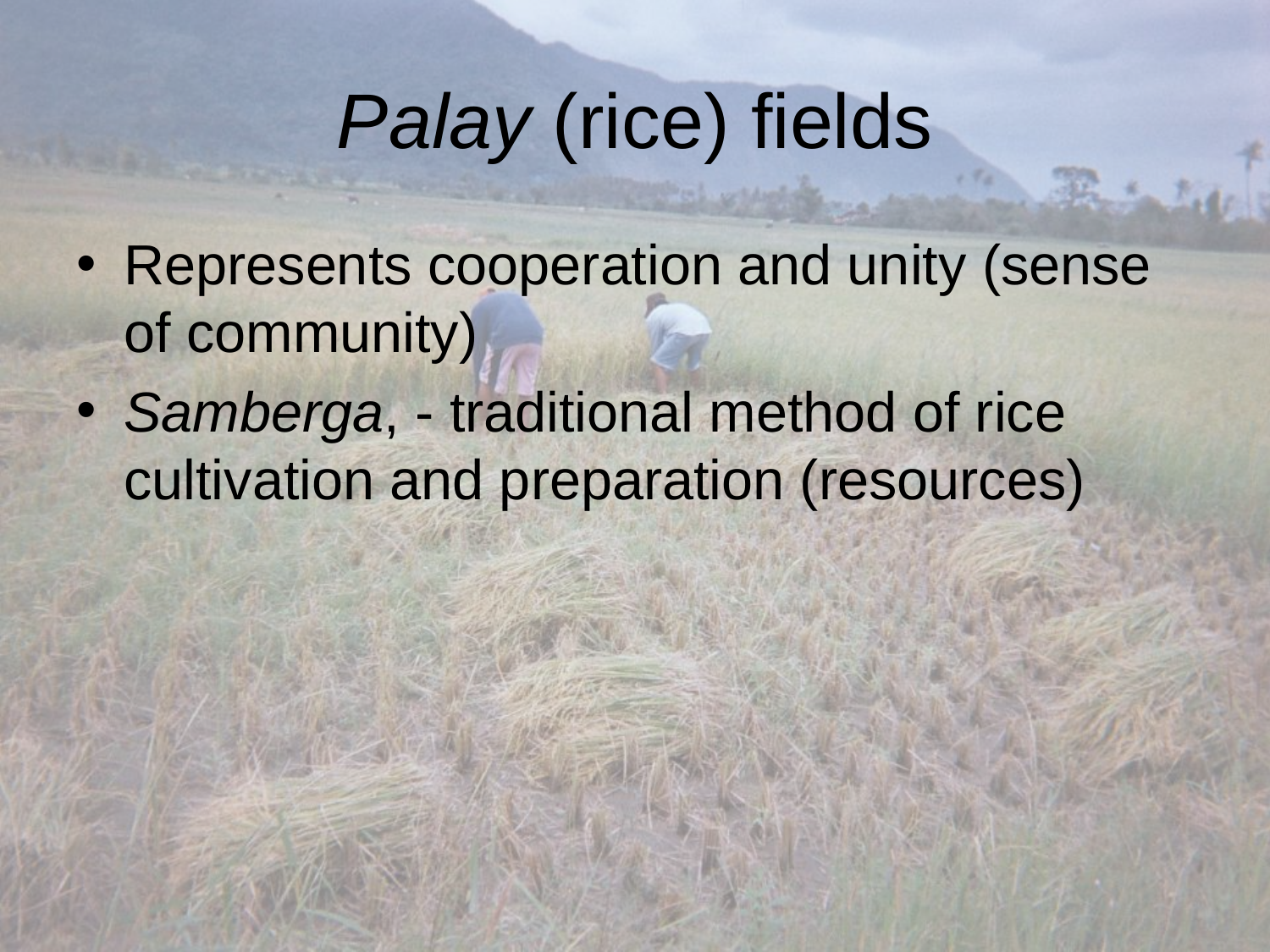

# Palay (rice) fields
Represents cooperation and unity (sense of community)
Samberga, - traditional method of rice cultivation and preparation (resources)
Banyai, AEA 2011 www.refocusinstitute.com
10